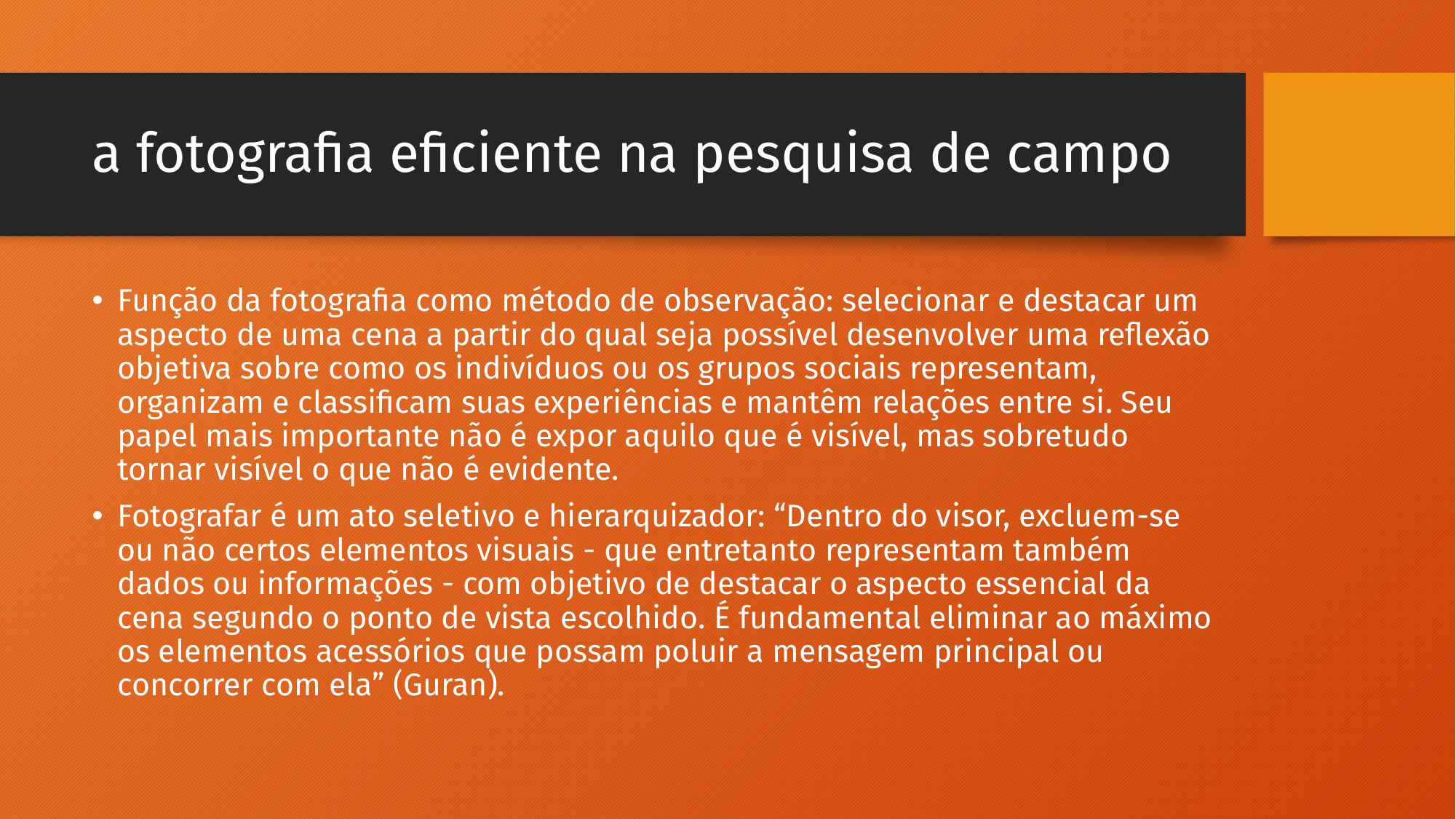

# a fotografia eficiente na pesquisa de campo
Função da fotografia como método de observação: selecionar e destacar um aspecto de uma cena a partir do qual seja possível desenvolver uma reflexão objetiva sobre como os indivíduos ou os grupos sociais representam, organizam e classificam suas experiências e mantêm relações entre si. Seu papel mais importante não é expor aquilo que é visível, mas sobretudo tornar visível o que não é evidente.
Fotografar é um ato seletivo e hierarquizador: “Dentro do visor, excluem-se ou não certos elementos visuais - que entretanto representam também dados ou informações - com objetivo de destacar o aspecto essencial da cena segundo o ponto de vista escolhido. É fundamental eliminar ao máximo os elementos acessórios que possam poluir a mensagem principal ou concorrer com ela” (Guran).